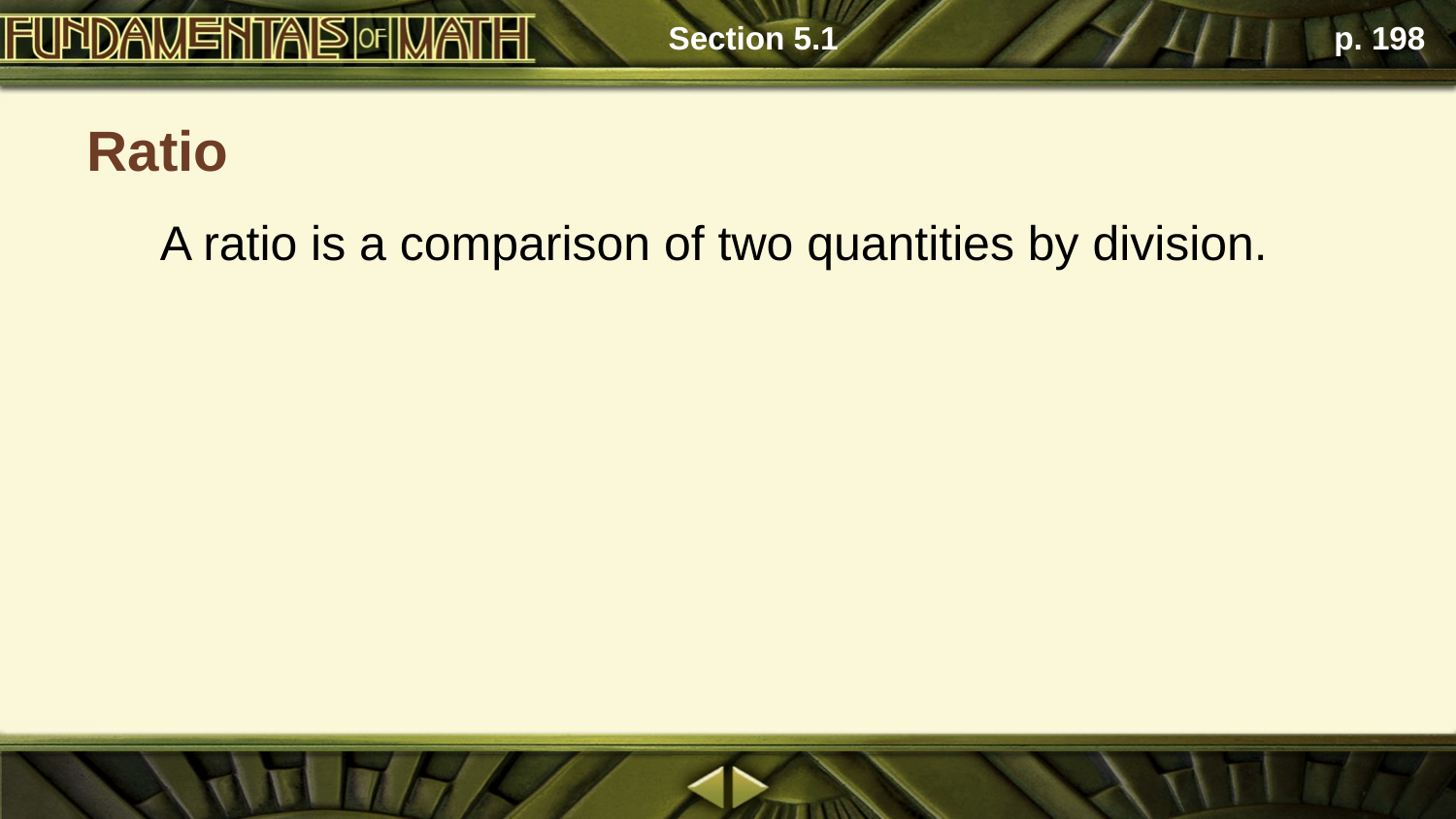

Section 5.1
p. 198
# Ratio
A ratio is a comparison of two quantities by division.